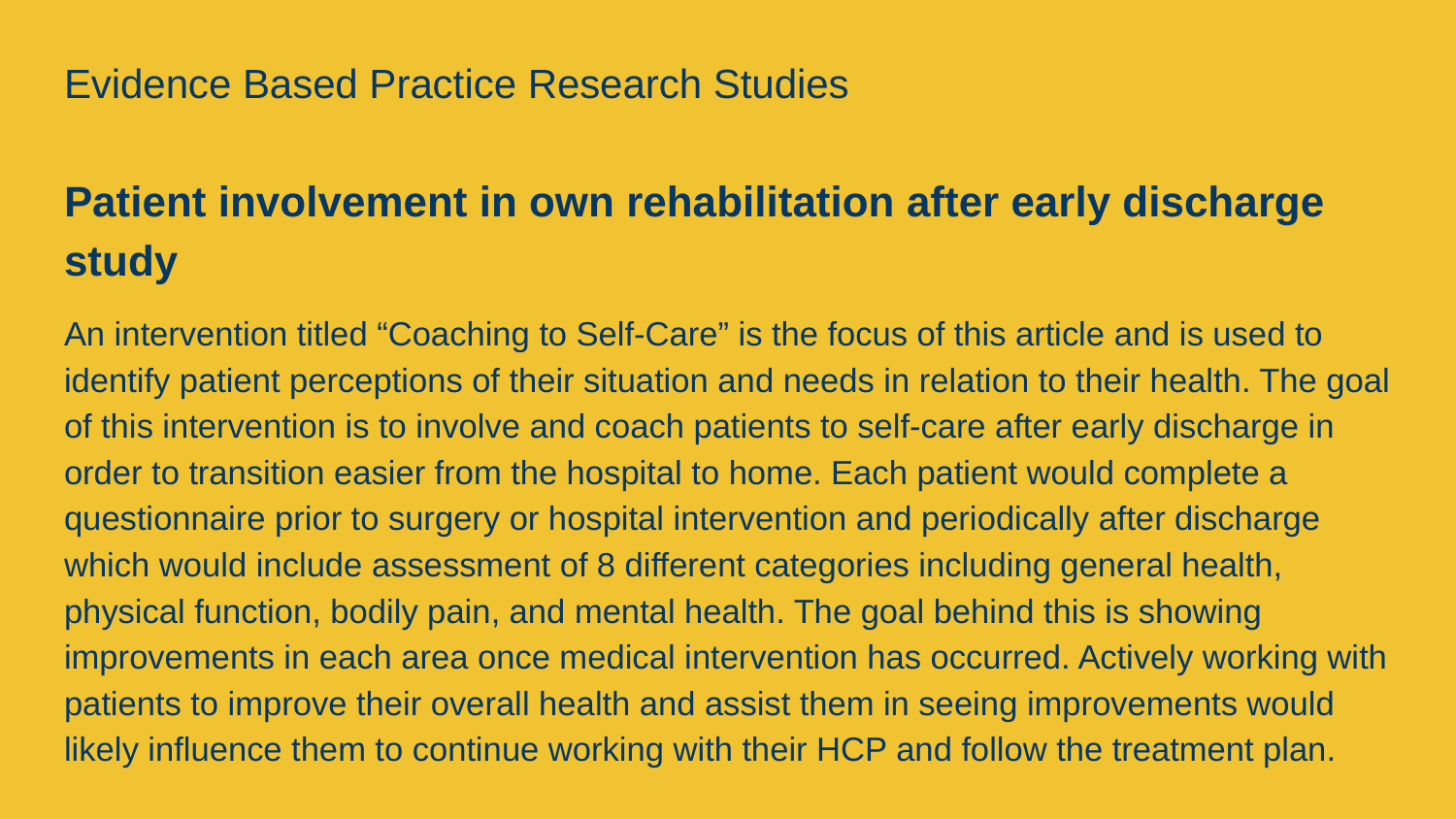

# Evidence Based Practice Research Studies
Patient involvement in own rehabilitation after early discharge study
An intervention titled “Coaching to Self-Care” is the focus of this article and is used to identify patient perceptions of their situation and needs in relation to their health. The goal of this intervention is to involve and coach patients to self-care after early discharge in order to transition easier from the hospital to home. Each patient would complete a questionnaire prior to surgery or hospital intervention and periodically after discharge which would include assessment of 8 different categories including general health, physical function, bodily pain, and mental health. The goal behind this is showing improvements in each area once medical intervention has occurred. Actively working with patients to improve their overall health and assist them in seeing improvements would likely influence them to continue working with their HCP and follow the treatment plan.